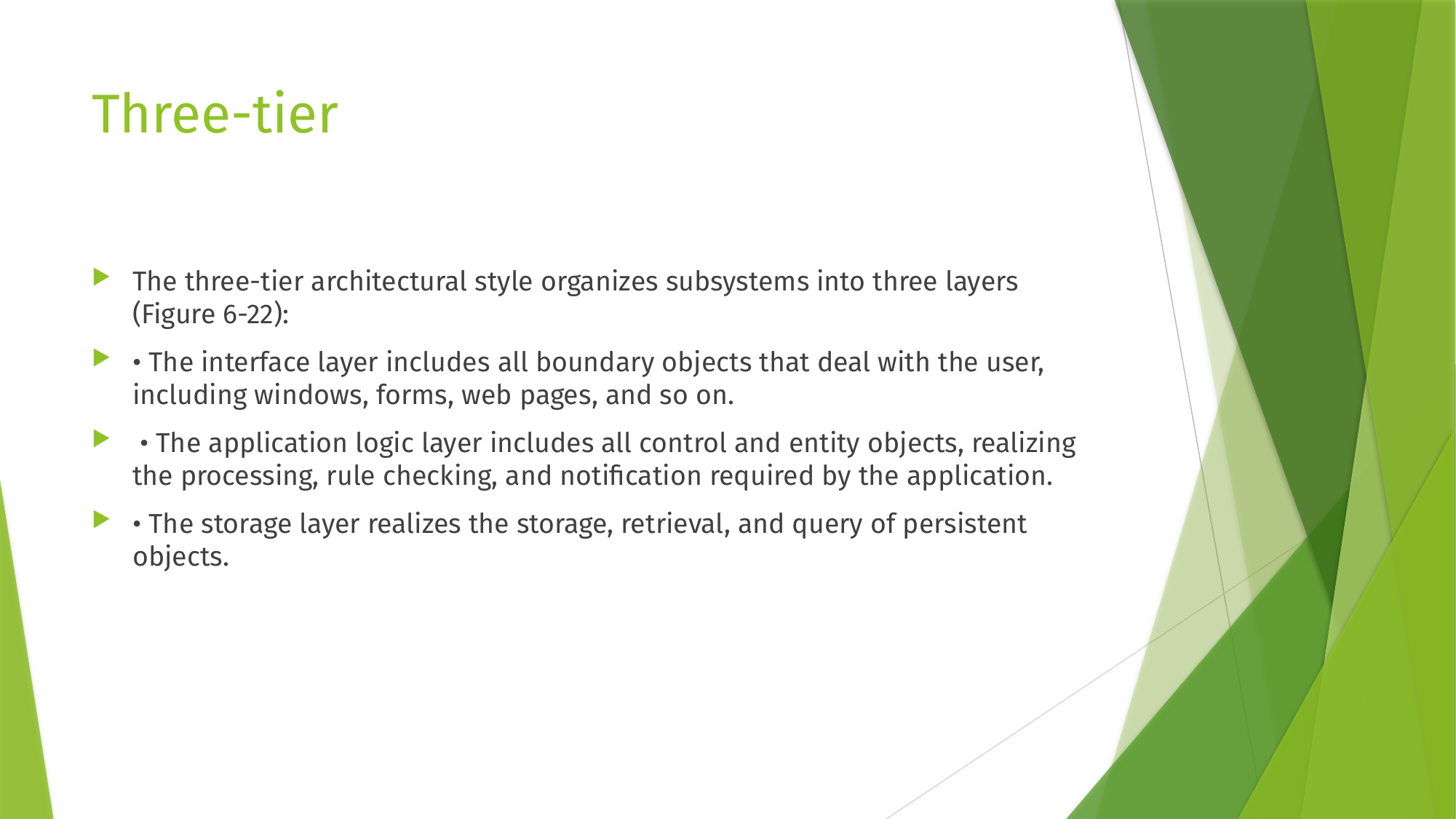

# Three-tier
The three-tier architectural style organizes subsystems into three layers (Figure 6-22):
• The interface layer includes all boundary objects that deal with the user, including windows, forms, web pages, and so on.
 • The application logic layer includes all control and entity objects, realizing the processing, rule checking, and notification required by the application.
• The storage layer realizes the storage, retrieval, and query of persistent objects.